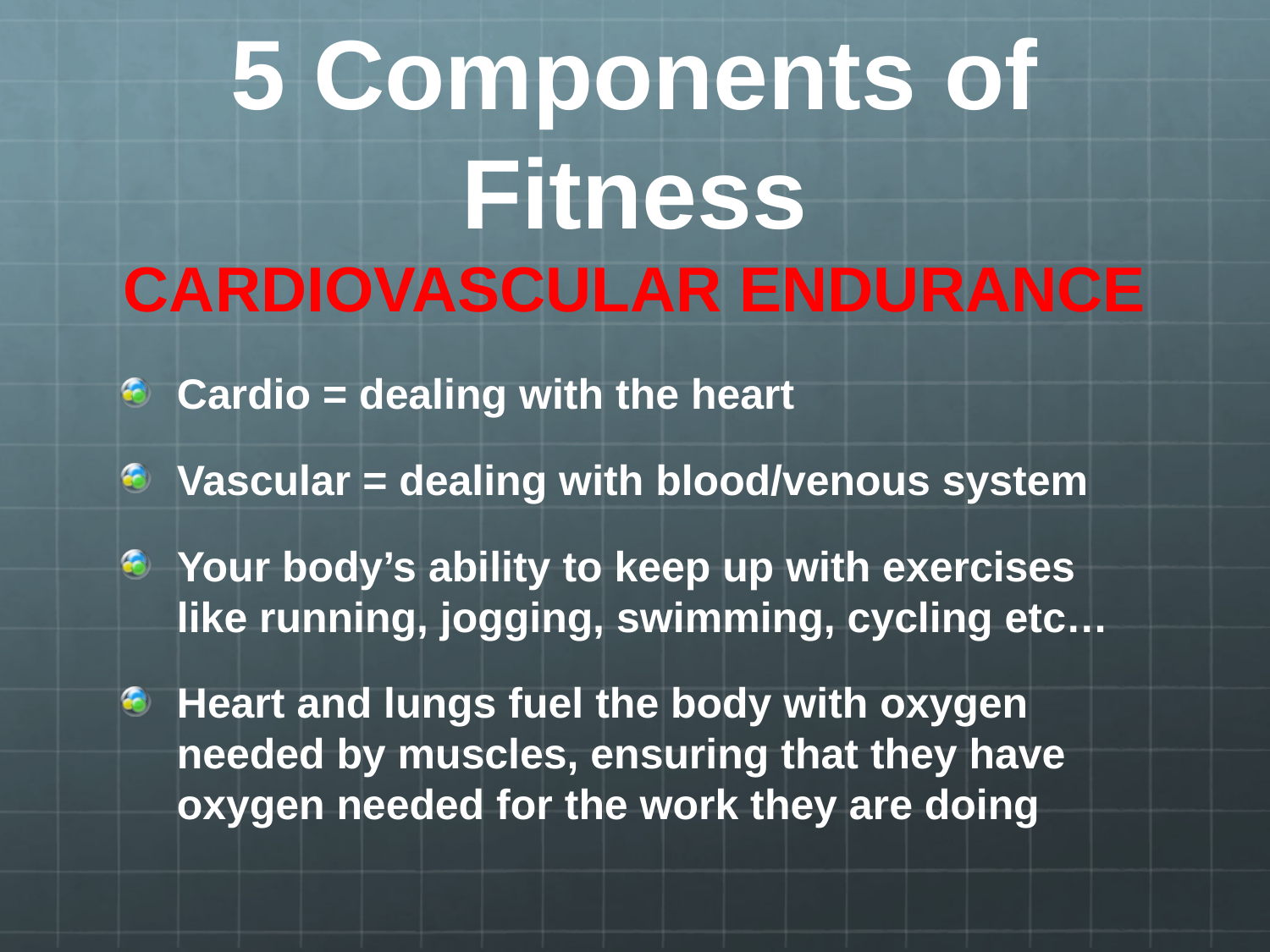

# 5 Components of Fitness
CARDIOVASCULAR ENDURANCE
Cardio = dealing with the heart
Vascular = dealing with blood/venous system
Your body’s ability to keep up with exercises like running, jogging, swimming, cycling etc…
Heart and lungs fuel the body with oxygen needed by muscles, ensuring that they have oxygen needed for the work they are doing